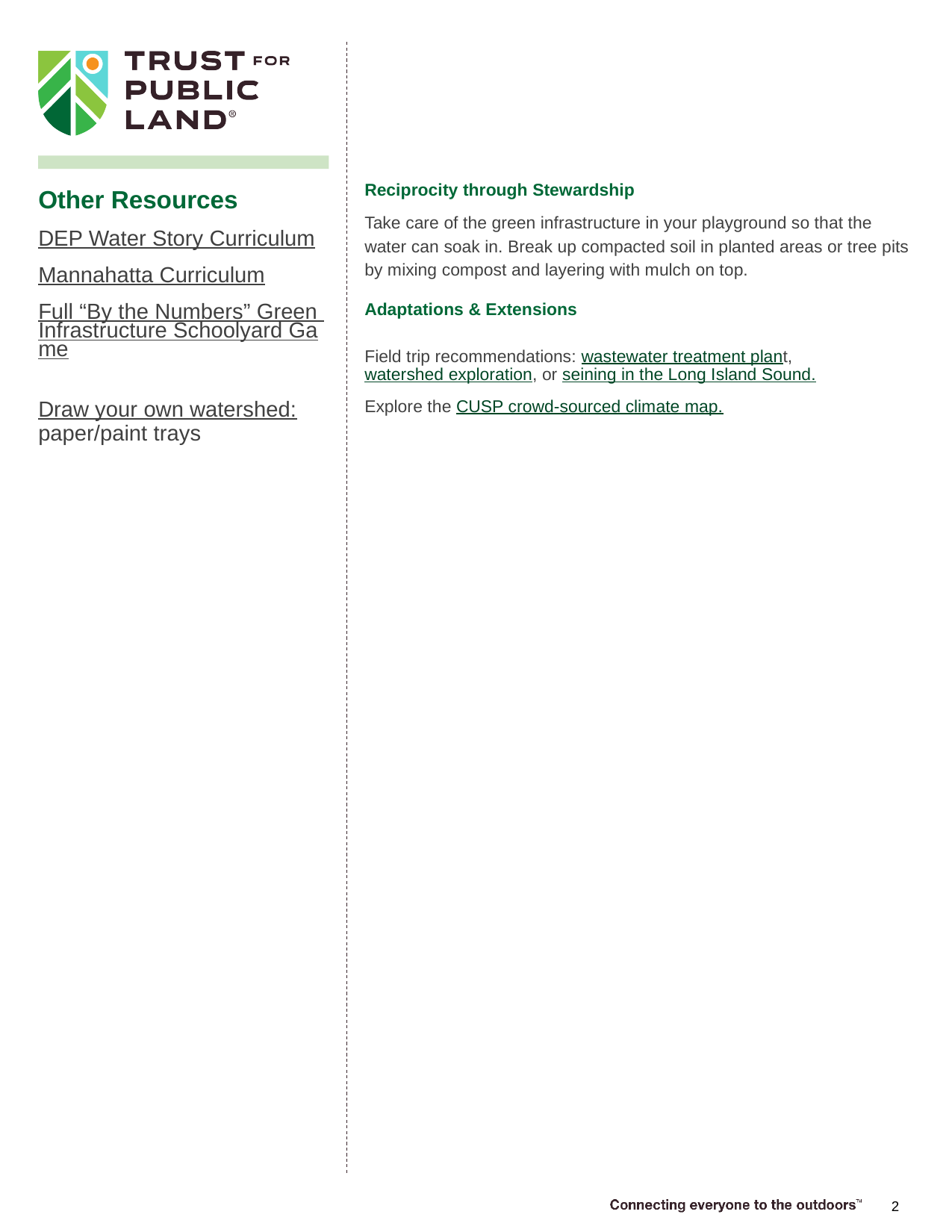

Reciprocity through Stewardship
Take care of the green infrastructure in your playground so that the water can soak in. Break up compacted soil in planted areas or tree pits by mixing compost and layering with mulch on top.
Adaptations & Extensions
Field trip recommendations: wastewater treatment plant, watershed exploration, or seining in the Long Island Sound.
Explore the CUSP crowd-sourced climate map.

Other Resources
DEP Water Story Curriculum
Mannahatta Curriculum
Full “By the Numbers” Green Infrastructure Schoolyard Game
Draw your own watershed: paper/paint trays
2